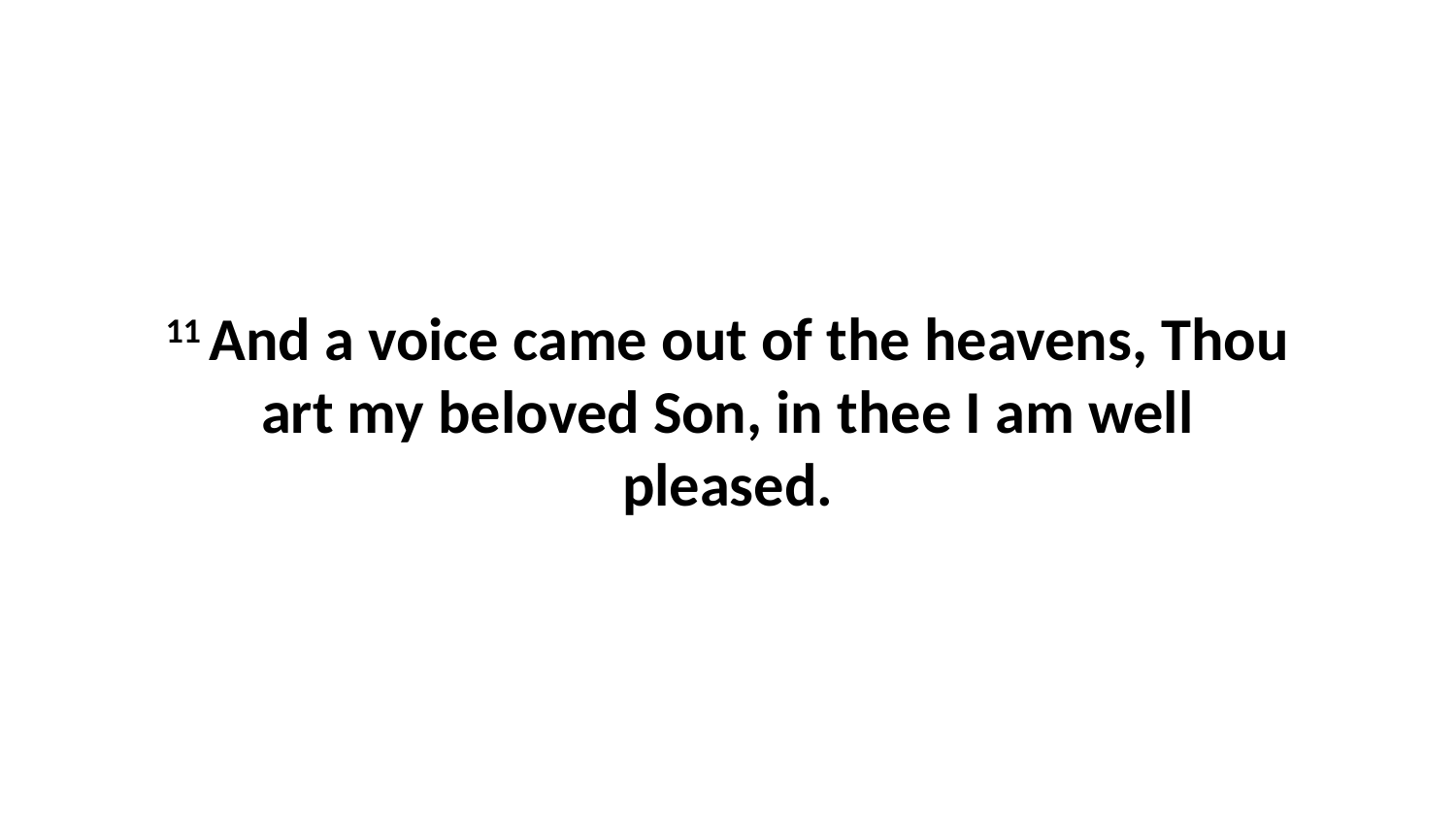

11 And a voice came out of the heavens, Thou art my beloved Son, in thee I am well pleased.